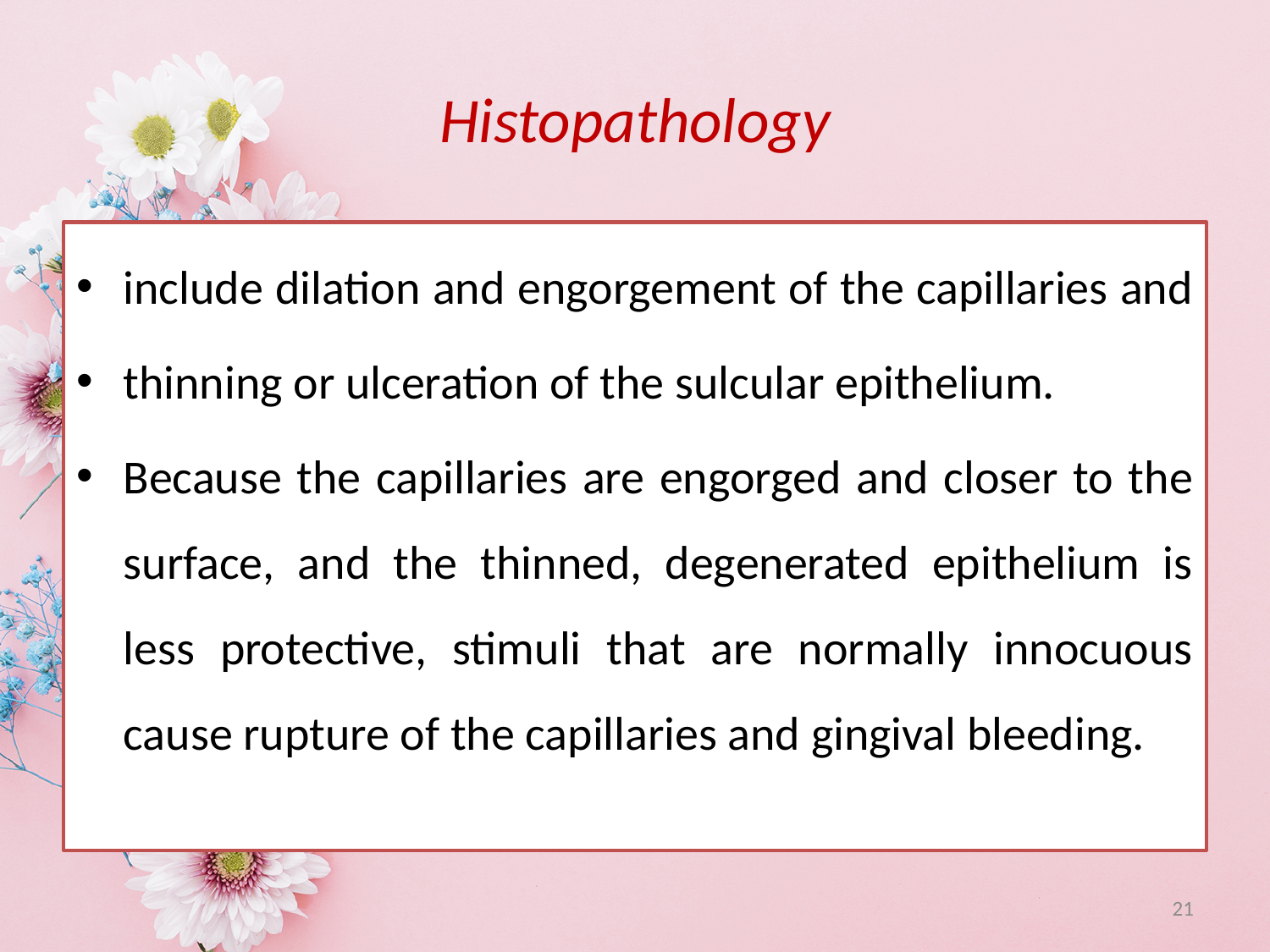

# Histopathology
include dilation and engorgement of the capillaries and
thinning or ulceration of the sulcular epithelium.
Because the capillaries are engorged and closer to the surface, and the thinned, degenerated epithelium is less protective, stimuli that are normally innocuous cause rupture of the capillaries and gingival bleeding.
21